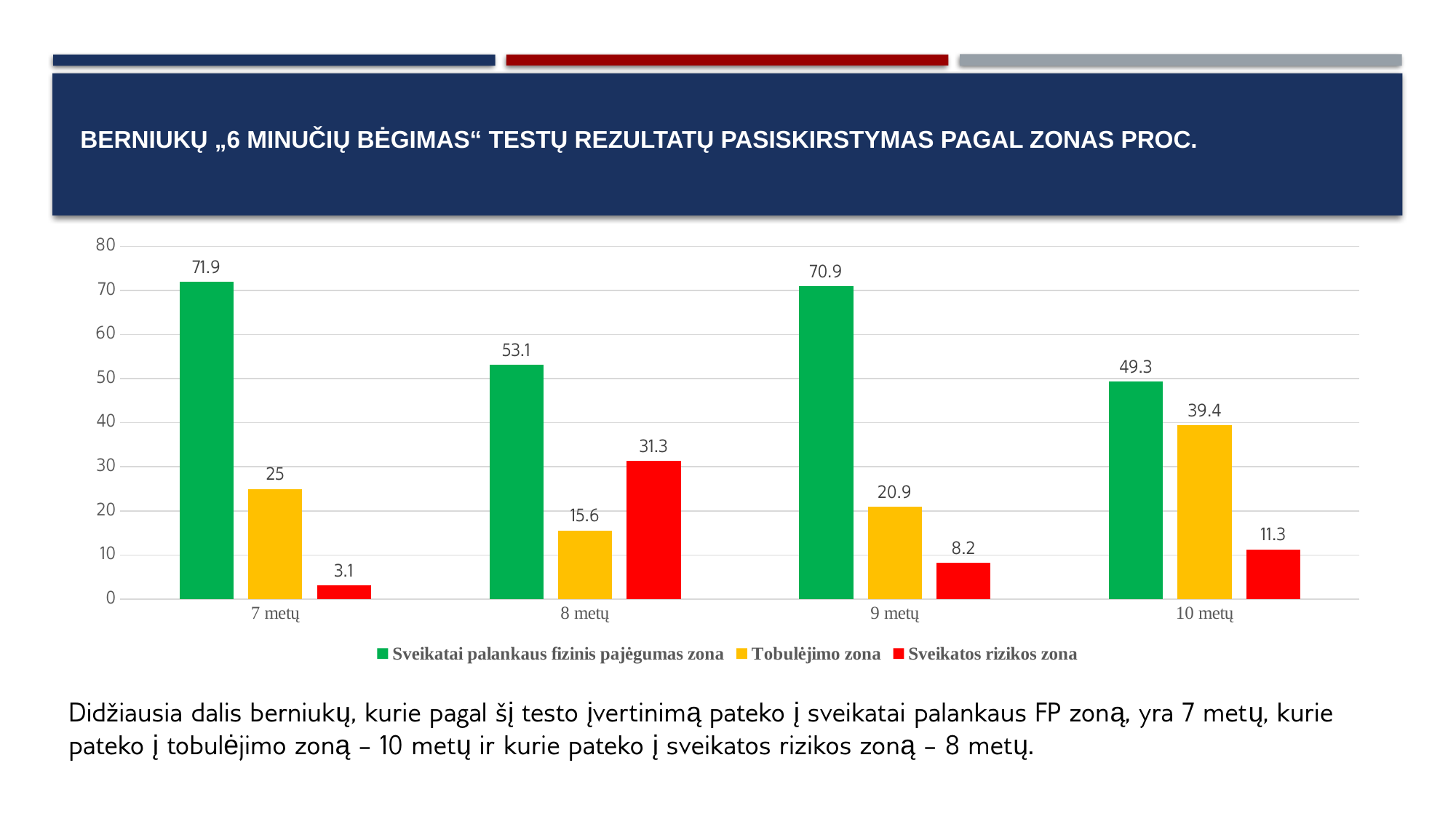

# Berniukų „6 minučių bėgimas“ testų rezultatų pasiskirstymas pagal zonas proc.

### Chart

| Category | Sveikatai palankaus fizinis pajėgumas zona | Tobulėjimo zona | Sveikatos rizikos zona |
|---|---|---|---|
| 7 metų | 71.9 | 25.0 | 3.1 |
| 8 metų | 53.1 | 15.6 | 31.3 |
| 9 metų | 70.9 | 20.9 | 8.2 |
| 10 metų | 49.3 | 39.4 | 11.3 |
Didžiausia dalis berniukų, kurie pagal šį testo įvertinimą pateko į sveikatai palankaus FP zoną, yra 7 metų, kurie pateko į tobulėjimo zoną – 10 metų ir kurie pateko į sveikatos rizikos zoną – 8 metų.